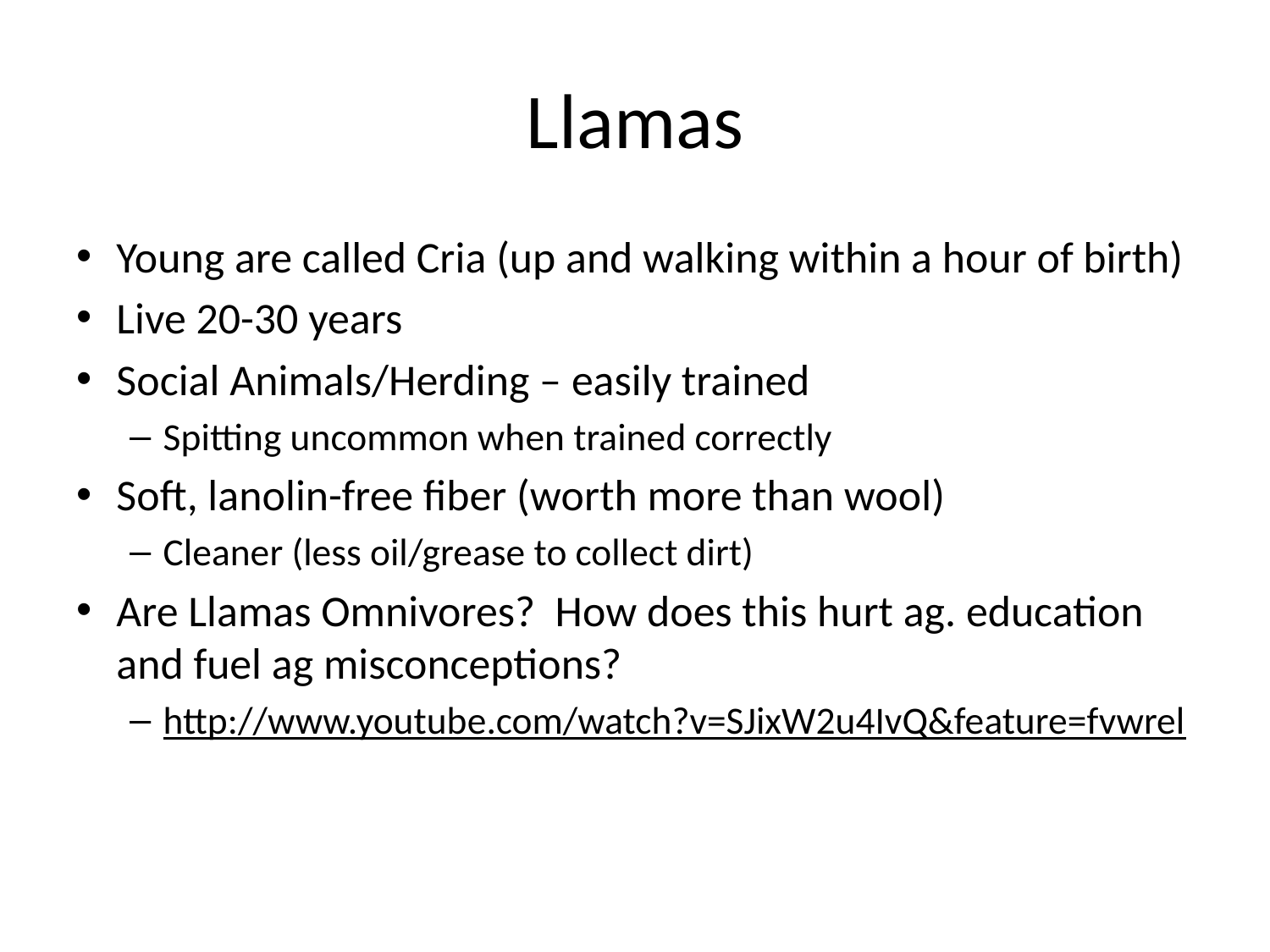

# Llamas
Young are called Cria (up and walking within a hour of birth)
Live 20-30 years
Social Animals/Herding – easily trained
Spitting uncommon when trained correctly
Soft, lanolin-free fiber (worth more than wool)
Cleaner (less oil/grease to collect dirt)
Are Llamas Omnivores?  How does this hurt ag. education and fuel ag misconceptions?
http://www.youtube.com/watch?v=SJixW2u4IvQ&feature=fvwrel